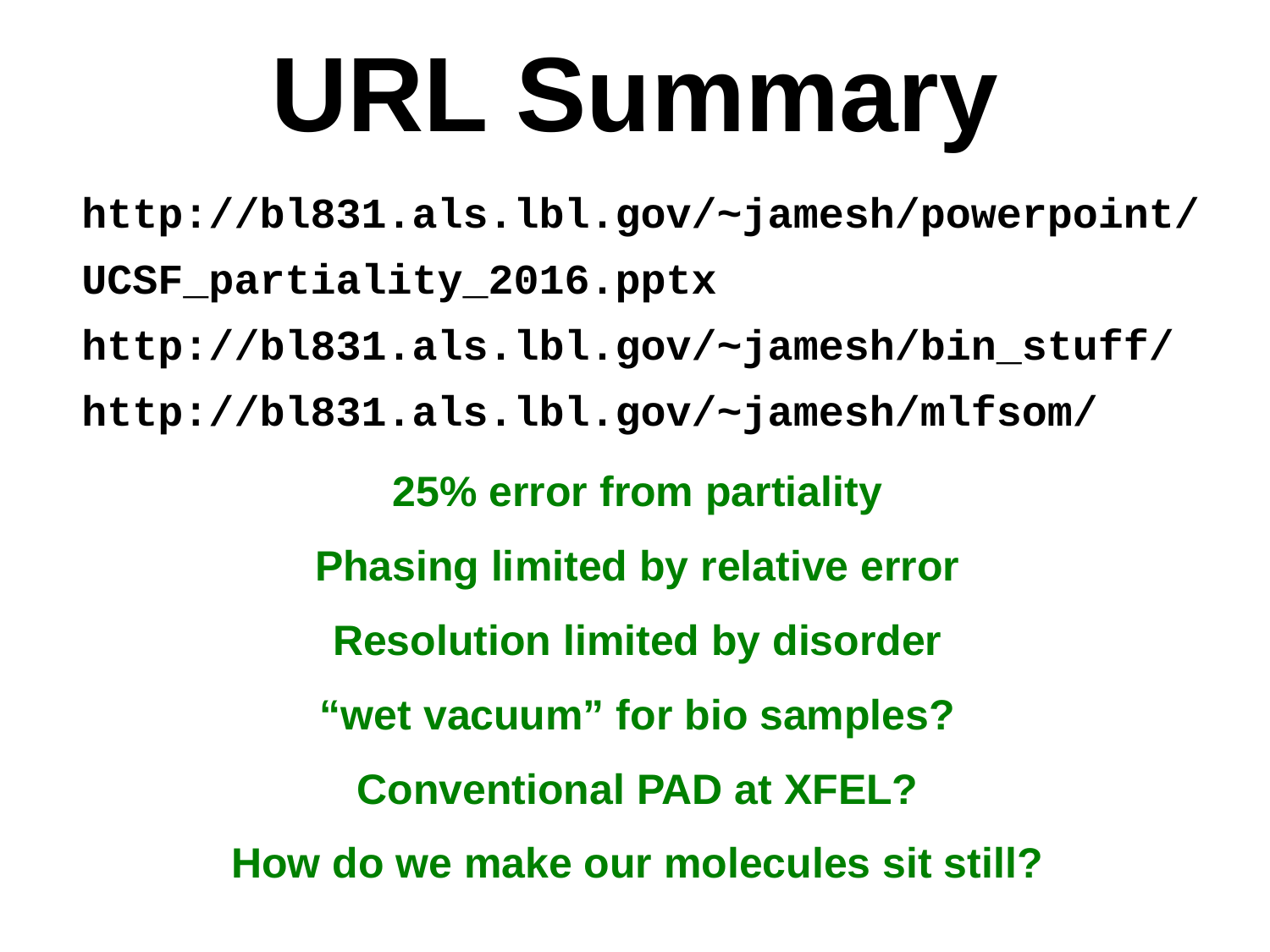

# URL Summary
http://bl831.als.lbl.gov/~jamesh/powerpoint/
UCSF_partiality_2016.pptx
http://bl831.als.lbl.gov/~jamesh/bin_stuff/
http://bl831.als.lbl.gov/~jamesh/mlfsom/
25% error from partiality
Phasing limited by relative error
Resolution limited by disorder
“wet vacuum” for bio samples?
Conventional PAD at XFEL?
How do we make our molecules sit still?